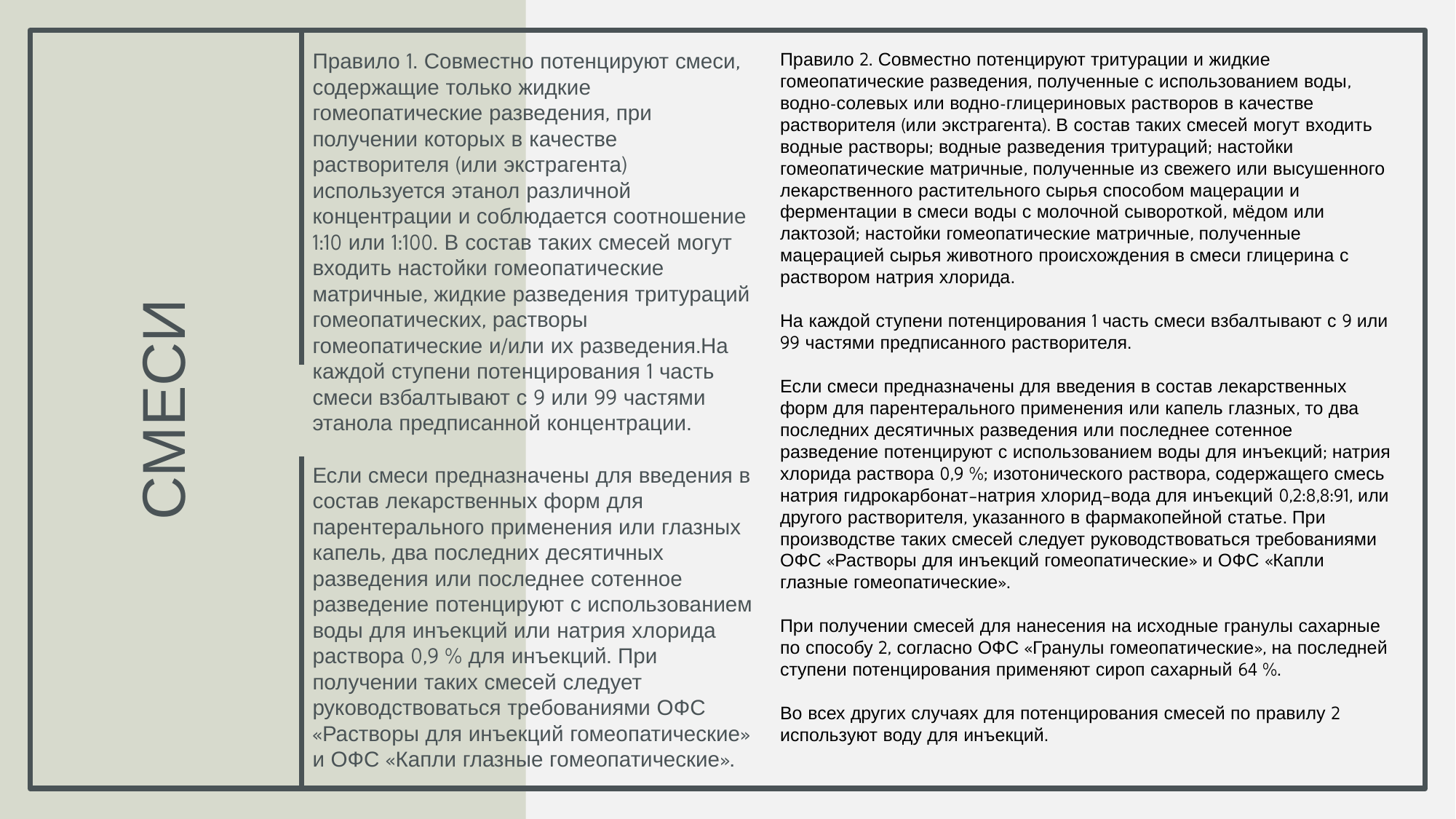

Правило 1. Совместно потенцируют смеси, содержащие только жидкие гомеопатические разведения, при получении которых в качестве растворителя (или экстрагента) используется этанол различной концентрации и соблюдается соотношение 1:10 или 1:100. В состав таких смесей могут входить настойки гомеопатические матричные, жидкие разведения тритураций гомеопатических, растворы гомеопатические и/или их разведения.На каждой ступени потенцирования 1 часть смеси взбалтывают с 9 или 99 частями этанола предписанной концентрации.
Если смеси предназначены для введения в состав лекарственных форм для парентерального применения или глазных капель, два последних десятичных разведения или последнее сотенное разведение потенцируют с использованием воды для инъекций или натрия хлорида раствора 0,9 % для инъекций. При получении таких смесей следует руководствоваться требованиями ОФС «Растворы для инъекций гомеопатические» и ОФС «Капли глазные гомеопатические».
Правило 2. Совместно потенцируют тритурации и жидкие гомеопатические разведения, полученные с использованием воды, водно-солевых или водно-глицериновых растворов в качестве растворителя (или экстрагента). В состав таких смесей могут входить водные растворы; водные разведения тритураций; настойки гомеопатические матричные, полученные из свежего или высушенного лекарственного растительного сырья способом мацерации и ферментации в смеси воды с молочной сывороткой, мёдом или лактозой; настойки гомеопатические матричные, полученные мацерацией сырья животного происхождения в смеси глицерина с раствором натрия хлорида.

На каждой ступени потенцирования 1 часть смеси взбалтывают с 9 или 99 частями предписанного растворителя.

Если смеси предназначены для введения в состав лекарственных форм для парентерального применения или капель глазных, то два последних десятичных разведения или последнее сотенное разведение потенцируют с использованием воды для инъекций; натрия хлорида раствора 0,9 %; изотонического раствора, содержащего смесь натрия гидрокарбонат–натрия хлорид–вода для инъекций 0,2:8,8:91, или другого растворителя, указанного в фармакопейной статье. При производстве таких смесей следует руководствоваться требованиями ОФС «Растворы для инъекций гомеопатические» и ОФС «Капли глазные гомеопатические».

При получении смесей для нанесения на исходные гранулы сахарные по способу 2, согласно ОФС «Гранулы гомеопатические», на последней ступени потенцирования применяют сироп сахарный 64 %.

Во всех других случаях для потенцирования смесей по правилу 2 используют воду для инъекций.
# СМЕСИ